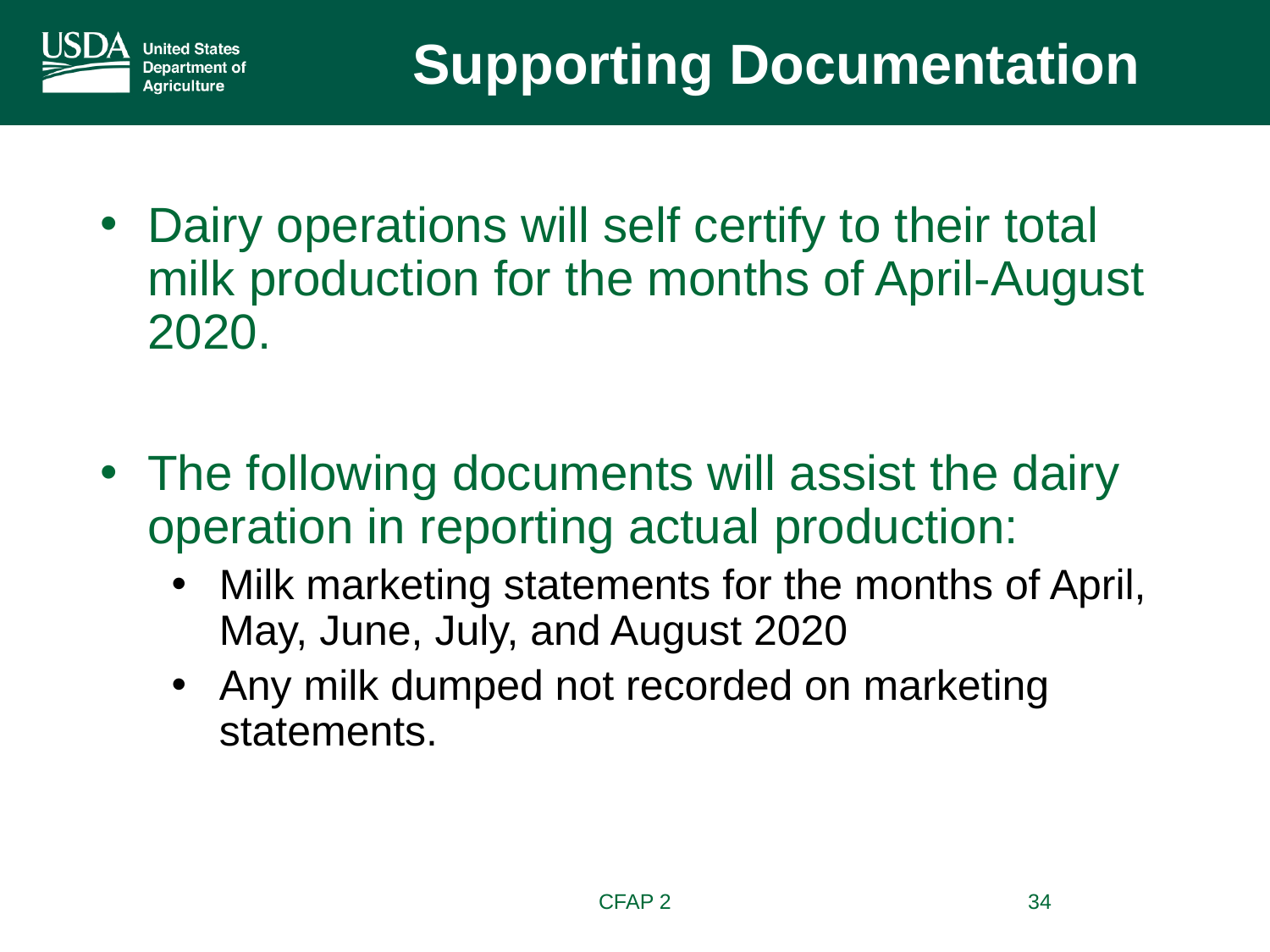

Supporting Documentation
Dairy operations will self certify to their total milk production for the months of April-August 2020.

The following documents will assist the dairy operation in reporting actual production:
Milk marketing statements for the months of April, May, June, July, and August 2020
Any milk dumped not recorded on marketing statements.

CFAP 2
34